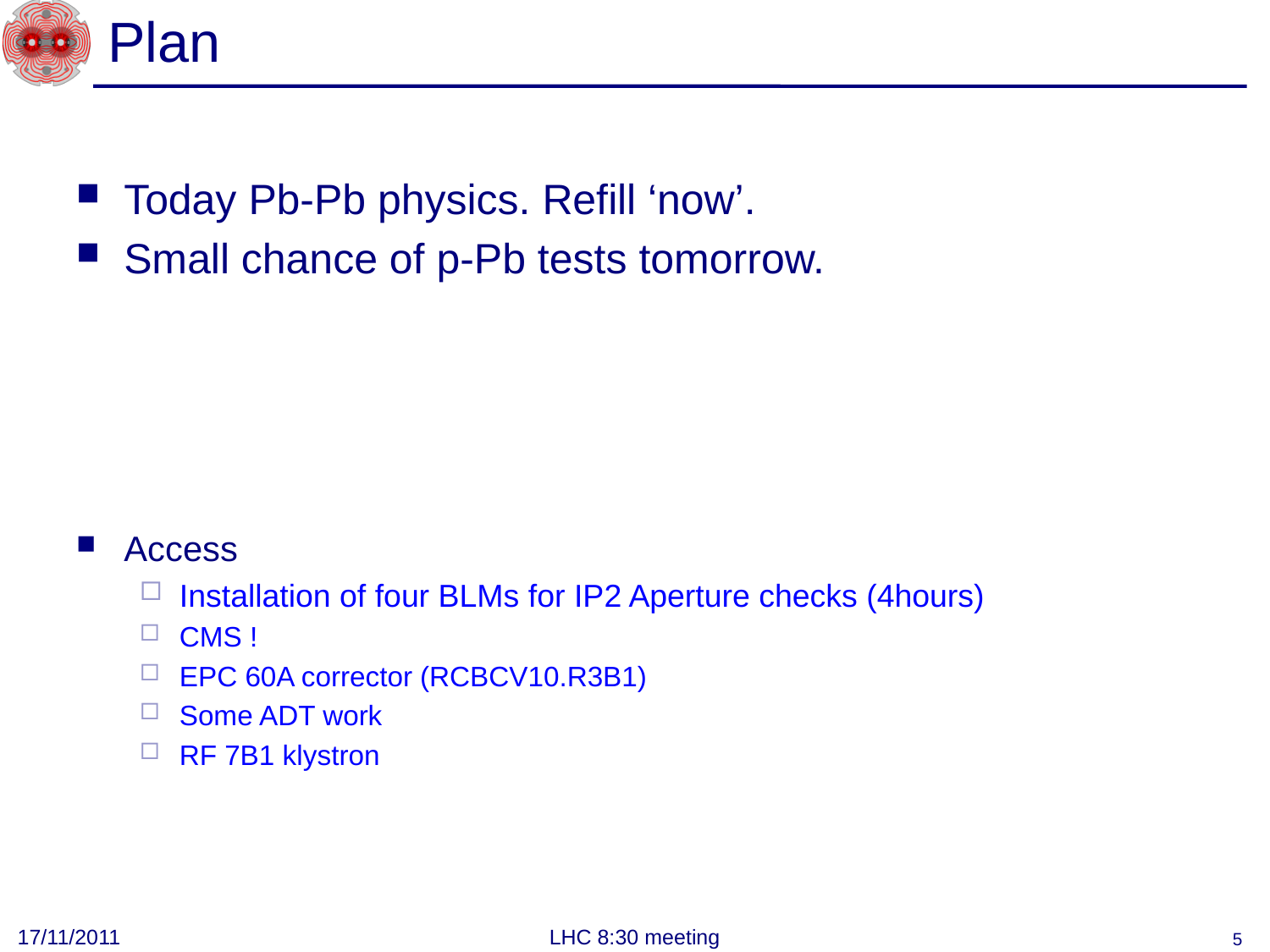

# Plan
Today Pb-Pb physics. Refill ‘now’.
Small chance of p-Pb tests tomorrow.

Access
Installation of four BLMs for IP2 Aperture checks (4hours)
CMS !
EPC 60A corrector (RCBCV10.R3B1)
Some ADT work
RF 7B1 klystron
17/11/2011
LHC 8:30 meeting
5